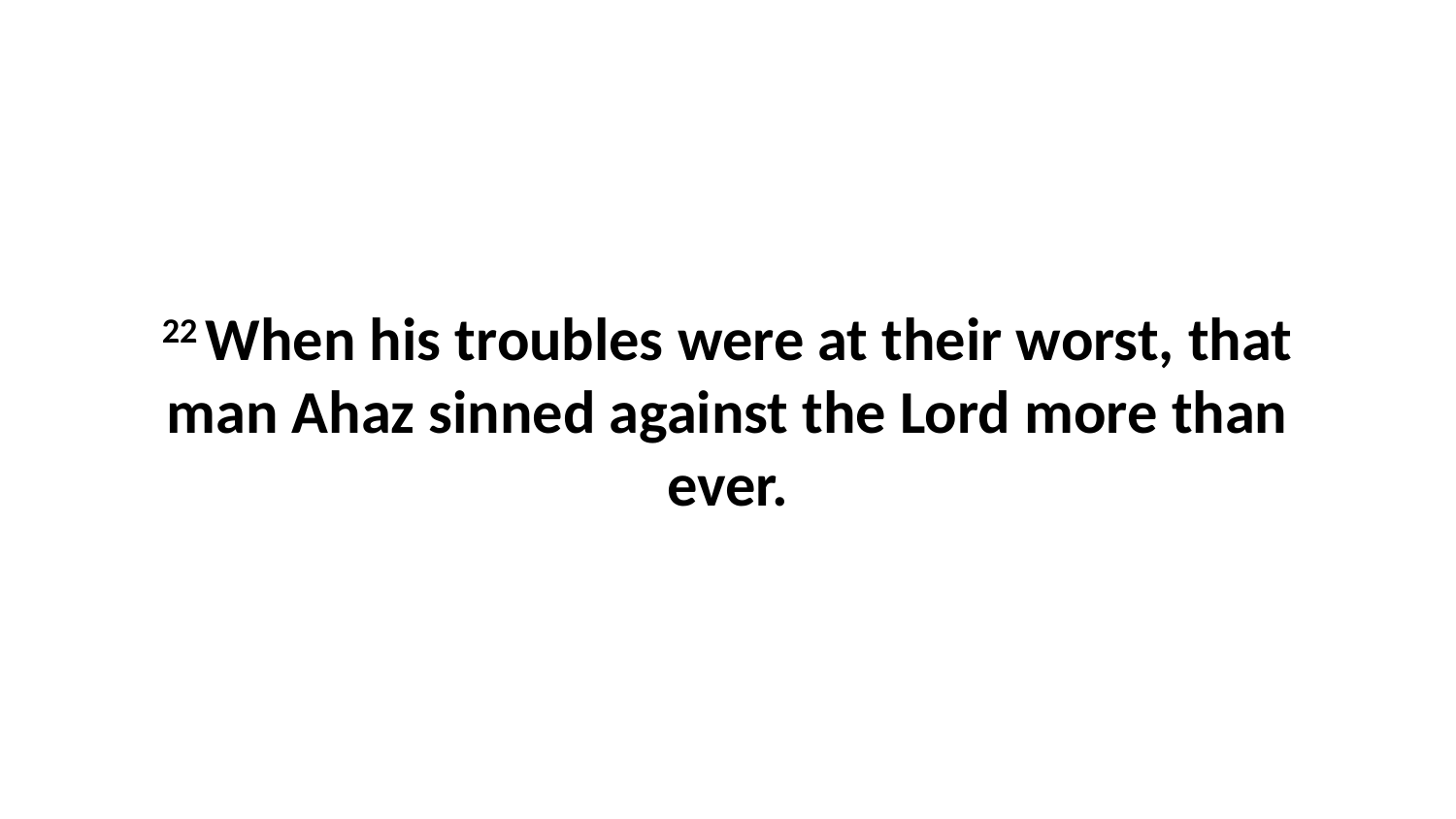

22 When his troubles were at their worst, that man Ahaz sinned against the Lord more than ever.